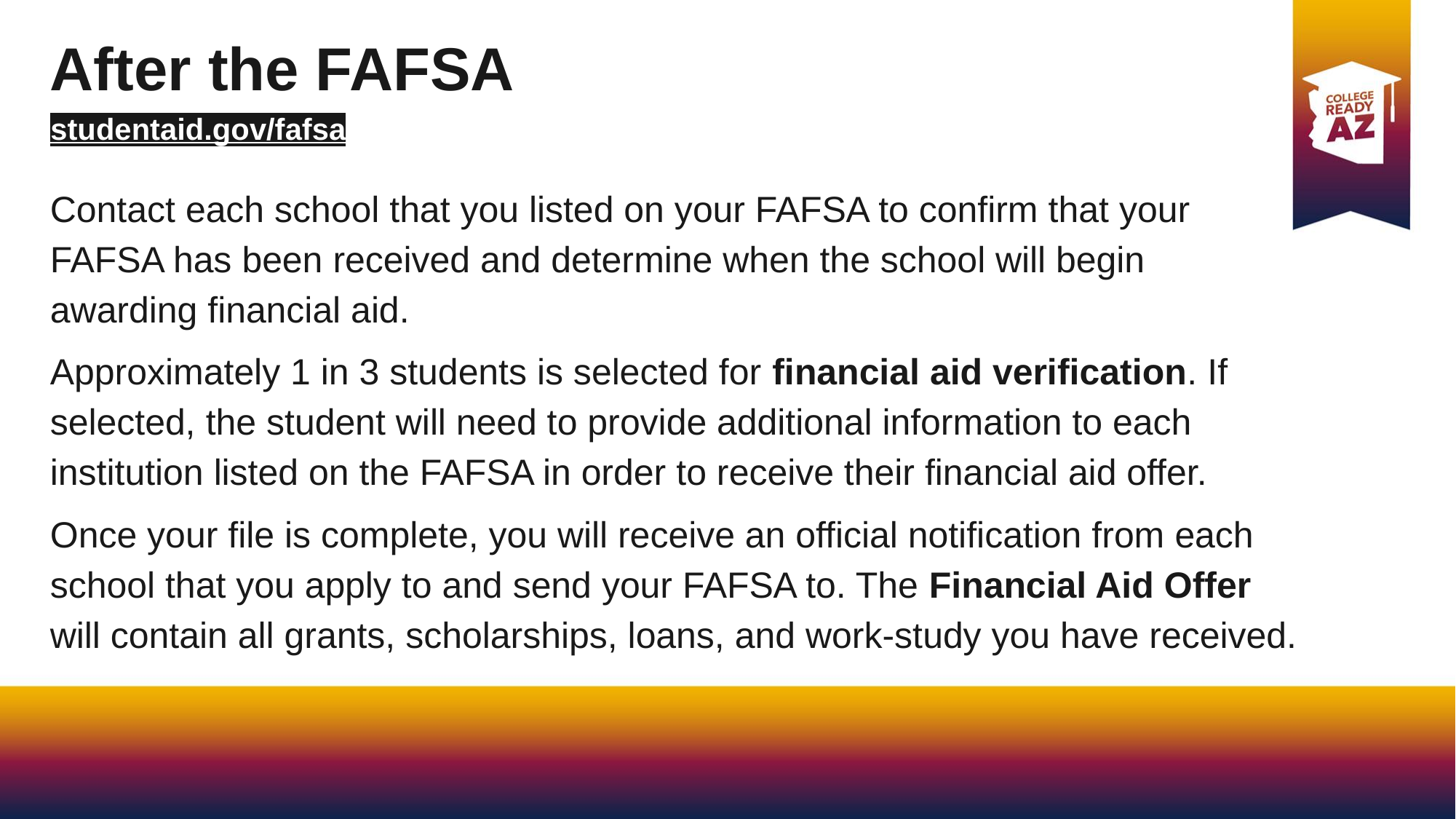

After the FAFSA
studentaid.gov/fafsa
Contact each school that you listed on your FAFSA to confirm that your FAFSA has been received and determine when the school will begin awarding financial aid.
Approximately 1 in 3 students is selected for financial aid verification. If selected, the student will need to provide additional information to each institution listed on the FAFSA in order to receive their financial aid offer.
Once your file is complete, you will receive an official notification from each school that you apply to and send your FAFSA to. The Financial Aid Offer will contain all grants, scholarships, loans, and work-study you have received.